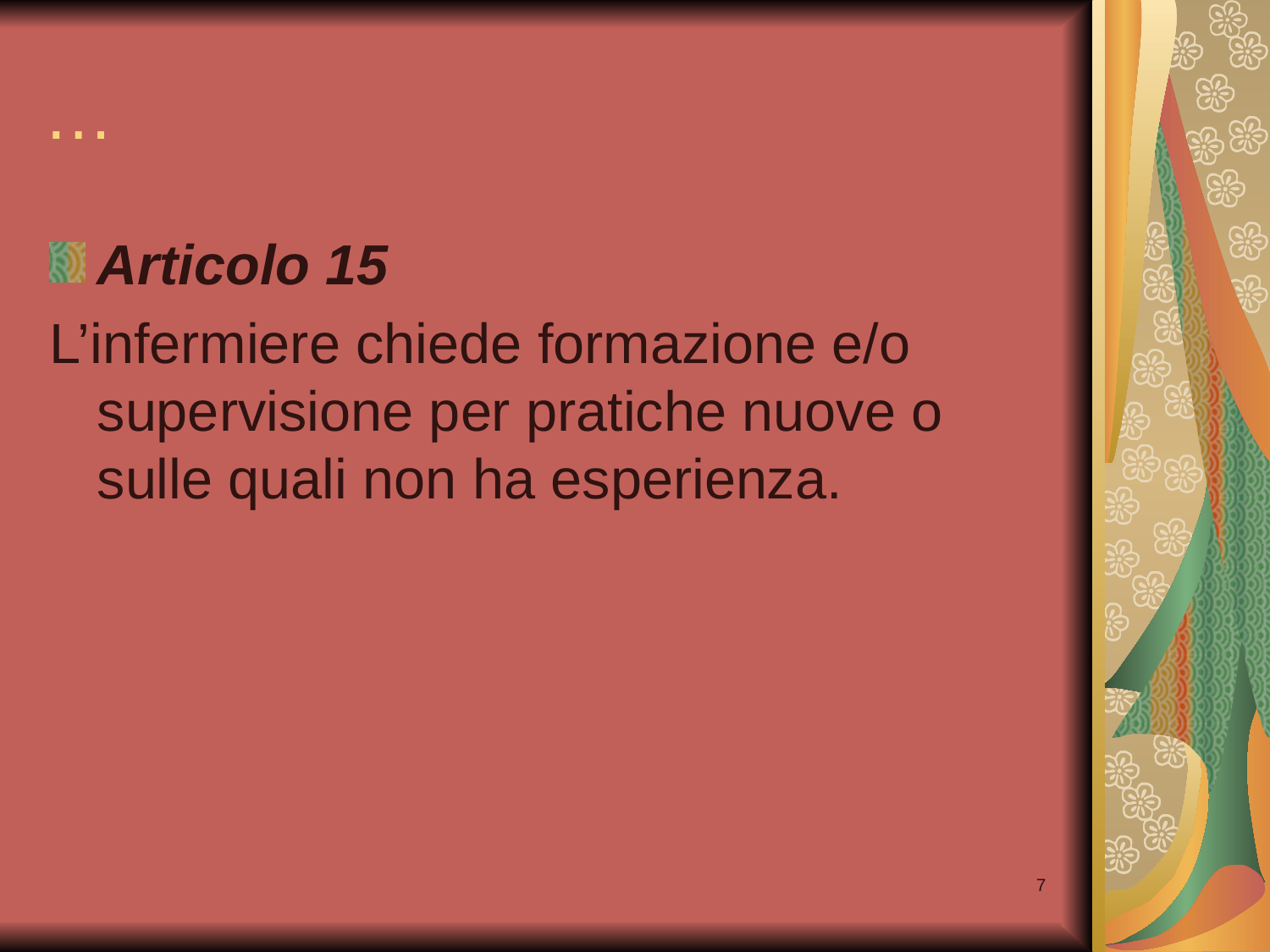

# …
Articolo 15
L’infermiere chiede formazione e/o supervisione per pratiche nuove o sulle quali non ha esperienza.
7